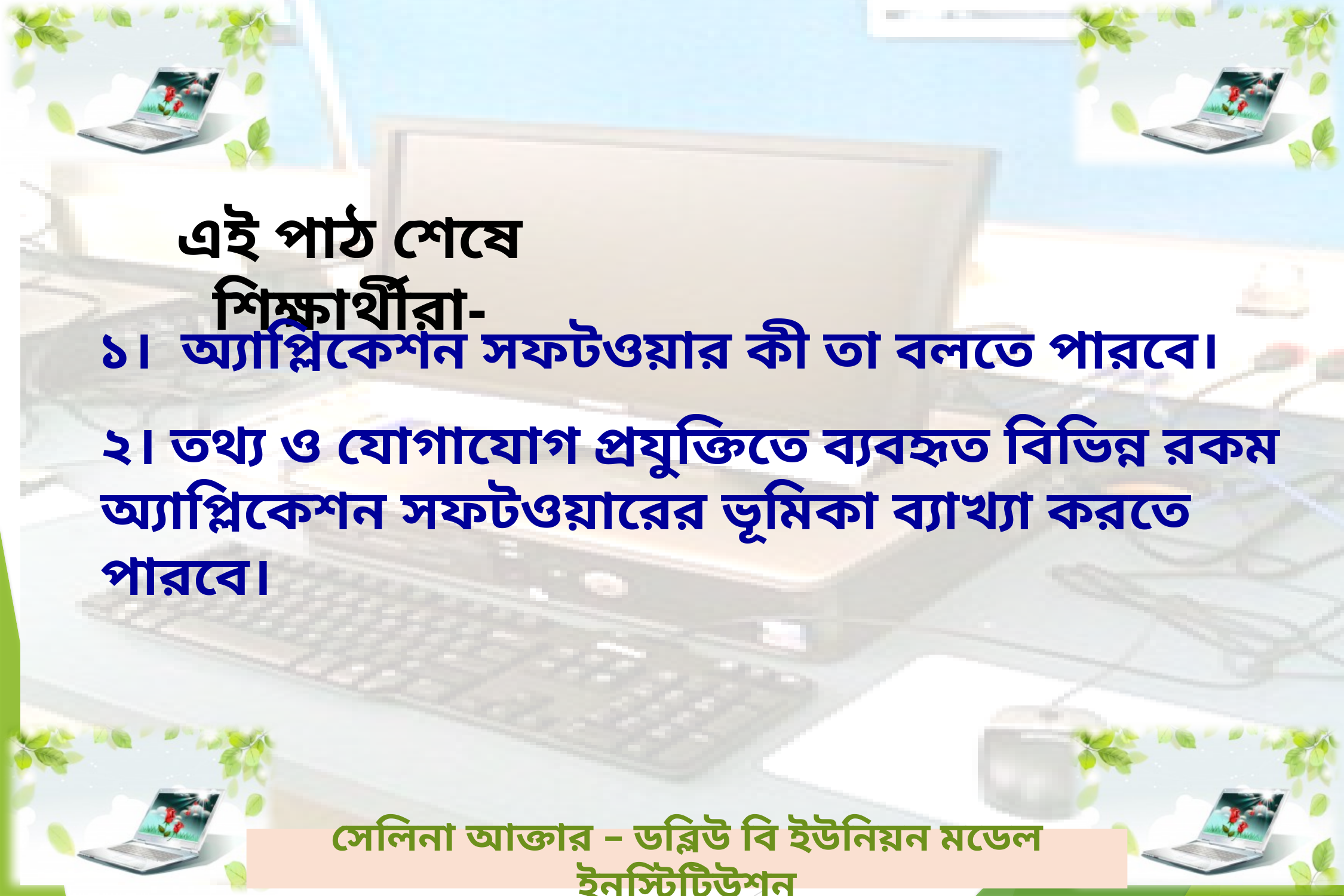

এই পাঠ শেষে শিক্ষার্থীরা-
১।  অ্যাপ্লিকেশন সফটওয়ার কী তা বলতে পারবে।
২। তথ্য ও যোগাযোগ প্রযুক্তিতে ব্যবহৃত বিভিন্ন রকম অ্যাপ্লিকেশন সফটওয়ারের ভূমিকা ব্যাখ্যা করতে পারবে।